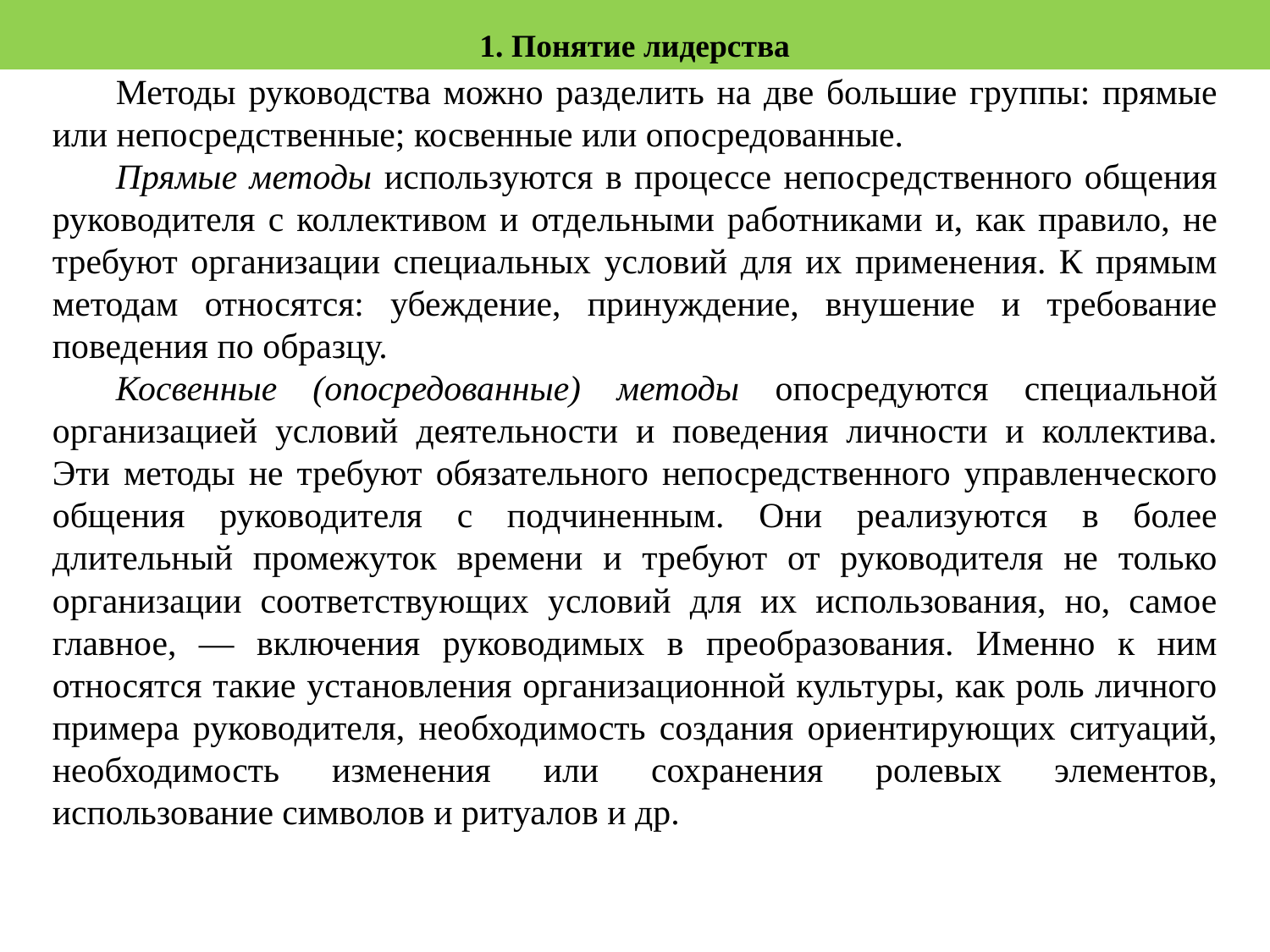

1. Понятие лидерства
Методы руководства можно разделить на две большие группы: прямые или непосредственные; косвенные или опосредованные.
Прямые методы используются в процессе непосредственного общения руководителя с коллективом и отдельными работниками и, как правило, не требуют организации специальных условий для их применения. К прямым методам относятся: убеждение, принуждение, внушение и требование поведения по образцу.
Косвенные (опосредованные) методы опосредуются специальной организацией условий деятельности и поведения личности и коллектива. Эти методы не требуют обязательного непосредственного управленческого общения руководителя с подчиненным. Они реализуются в более длительный промежуток времени и требуют от руководителя не только организации соответствующих условий для их использования, но, самое главное, — включения руководимых в преобразования. Именно к ним относятся такие установления организационной культуры, как роль личного примера руководителя, необходимость создания ориентирующих ситуаций, необходимость изменения или сохранения ролевых элементов, использование символов и ритуалов и др.